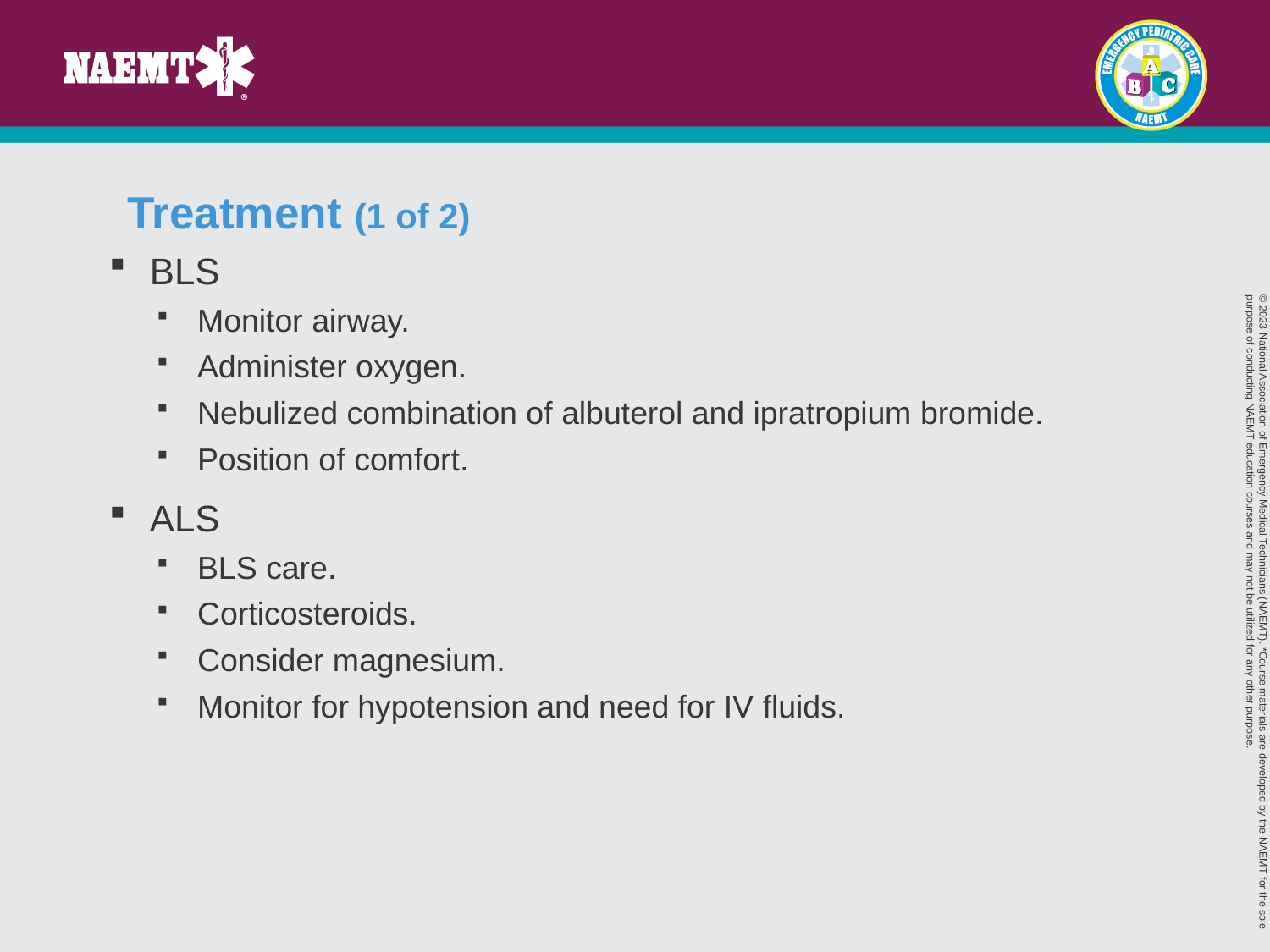

# Treatment (1 of 2)
BLS
Monitor airway.
Administer oxygen.
Nebulized combination of albuterol and ipratropium bromide.
Position of comfort.
ALS
BLS care.
Corticosteroids.
Consider magnesium.
Monitor for hypotension and need for IV fluids.